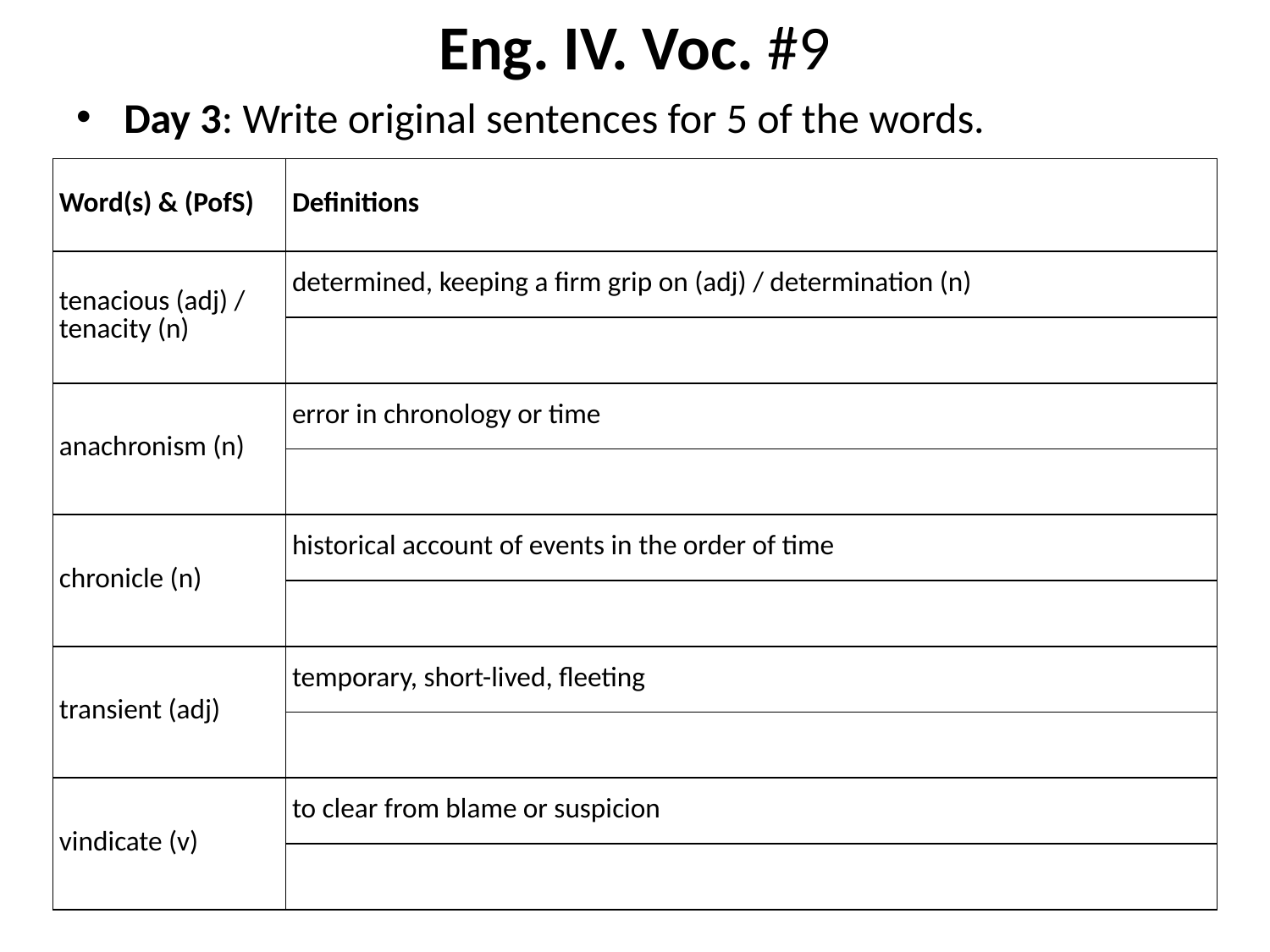

# Eng. IV. Voc. #9
Day 3: Write original sentences for 5 of the words.
| Word(s) & (PofS) | Definitions |
| --- | --- |
| tenacious (adj) / tenacity (n) | determined, keeping a firm grip on (adj) / determination (n) |
|  |  |
| anachronism (n) | error in chronology or time |
|  |  |
| chronicle (n) | historical account of events in the order of time |
|  |  |
| transient (adj) | temporary, short-lived, fleeting |
|  |  |
| vindicate (v) | to clear from blame or suspicion |
|  |  |